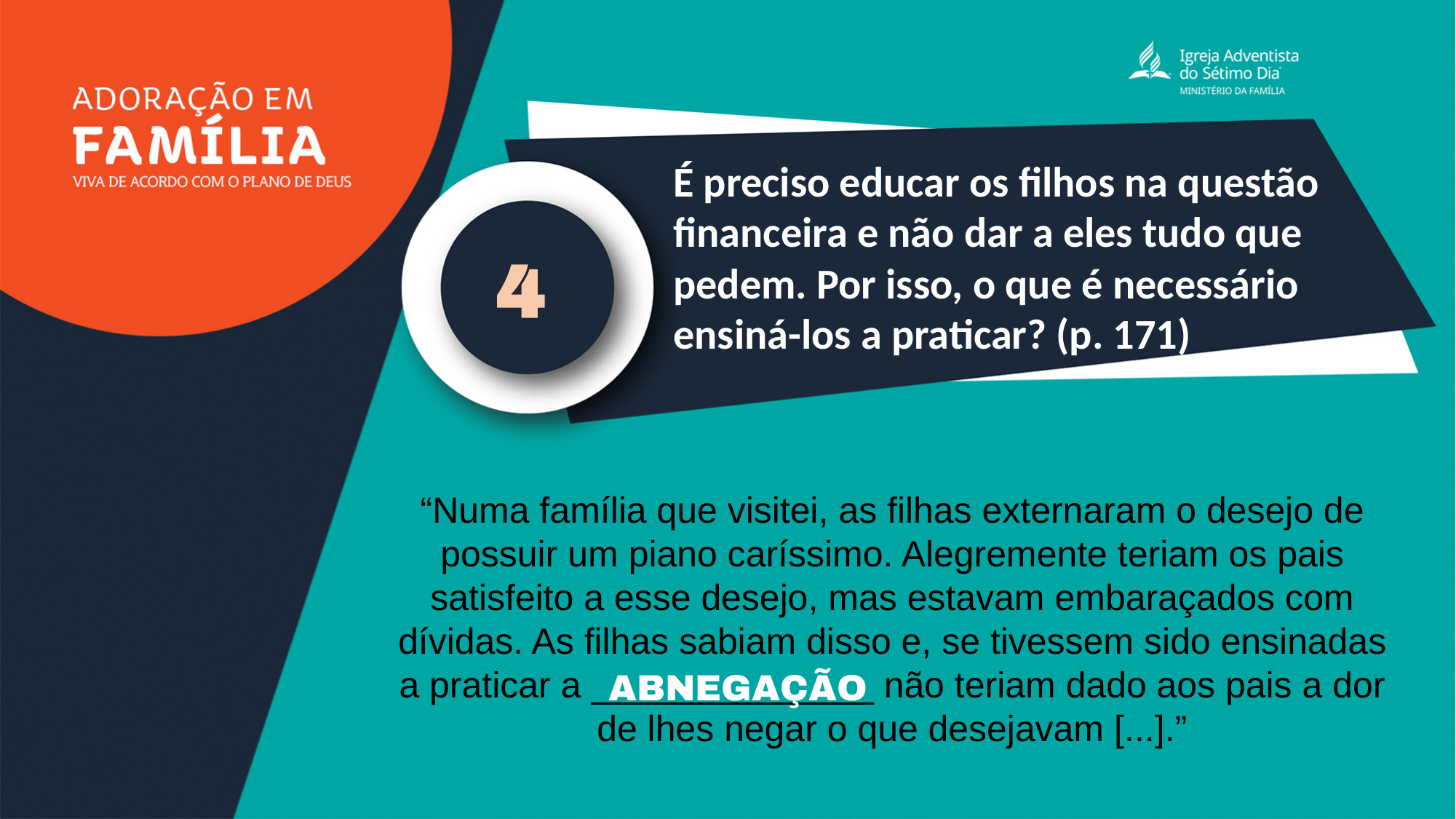

É preciso educar os filhos na questão financeira e não dar a eles tudo que pedem. Por isso, o que é necessário ensiná-los a praticar? (p. 171)
4
“Numa família que visitei, as filhas externaram o desejo de possuir um piano caríssimo. Alegremente teriam os pais satisfeito a esse desejo, mas estavam embaraçados com dívidas. As filhas sabiam disso e, se tivessem sido ensinadas a praticar a ______________ não teriam dado aos pais a dor de lhes negar o que desejavam [...].”
ABNEGAÇÃO